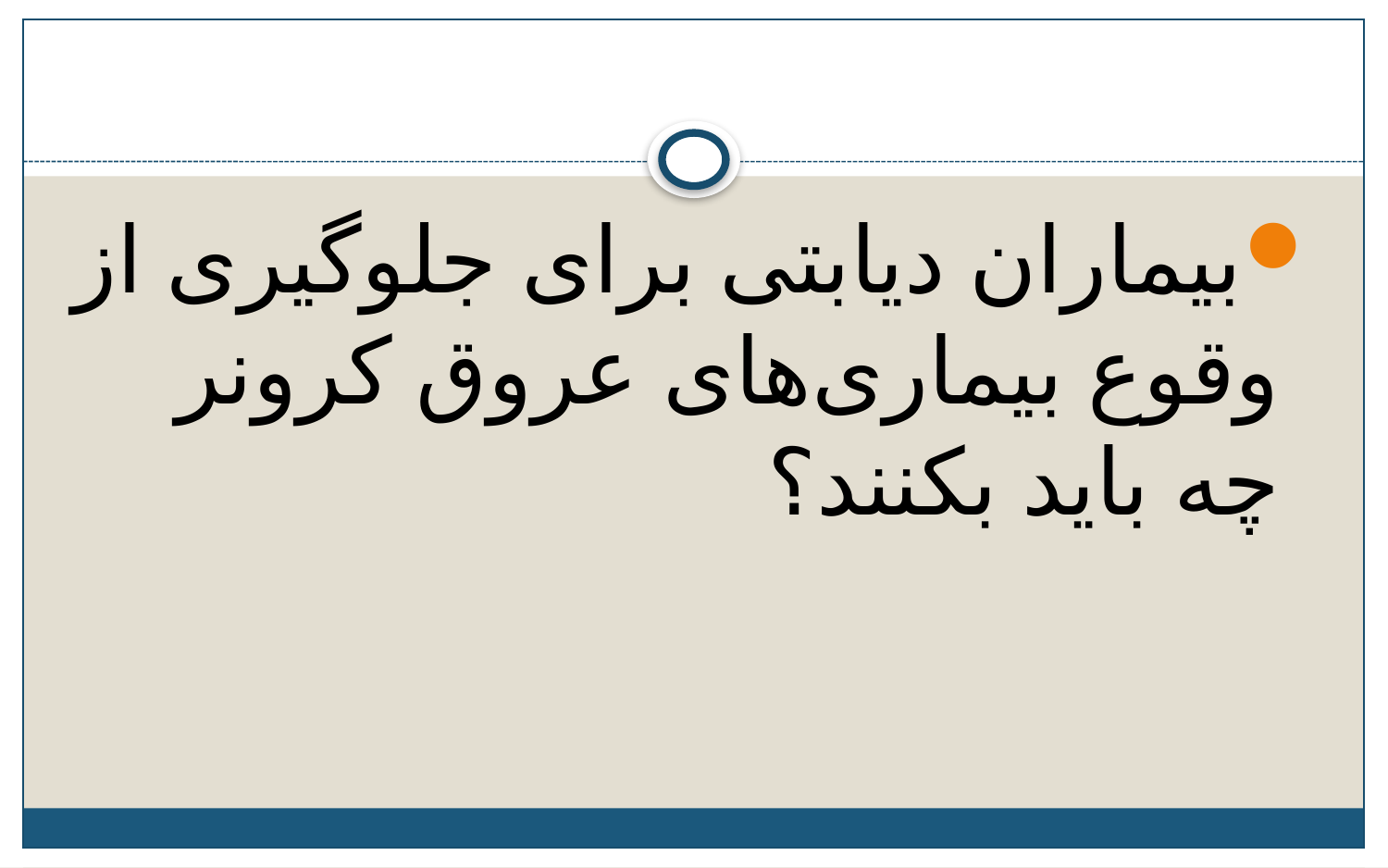

#
بیماران دیابتی برای جلوگیری از وقوع بیماری‌های عروق کرونر چه باید بکنند؟